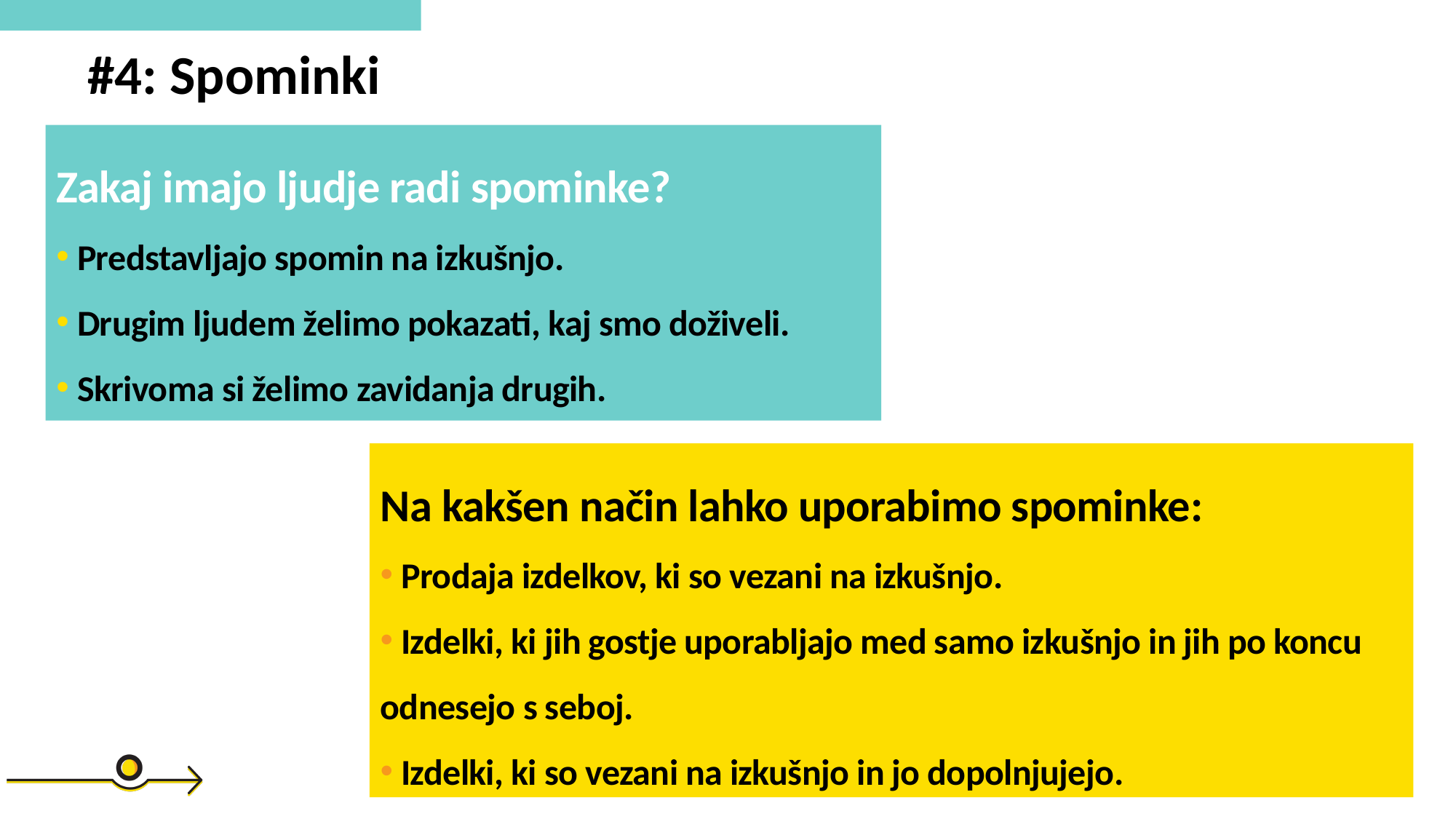

#4: Spominki
Zakaj imajo ljudje radi spominke?
 Predstavljajo spomin na izkušnjo.
 Drugim ljudem želimo pokazati, kaj smo doživeli.
 Skrivoma si želimo zavidanja drugih.
Na kakšen način lahko uporabimo spominke:
 Prodaja izdelkov, ki so vezani na izkušnjo.
 Izdelki, ki jih gostje uporabljajo med samo izkušnjo in jih po koncu odnesejo s seboj.
 Izdelki, ki so vezani na izkušnjo in jo dopolnjujejo.